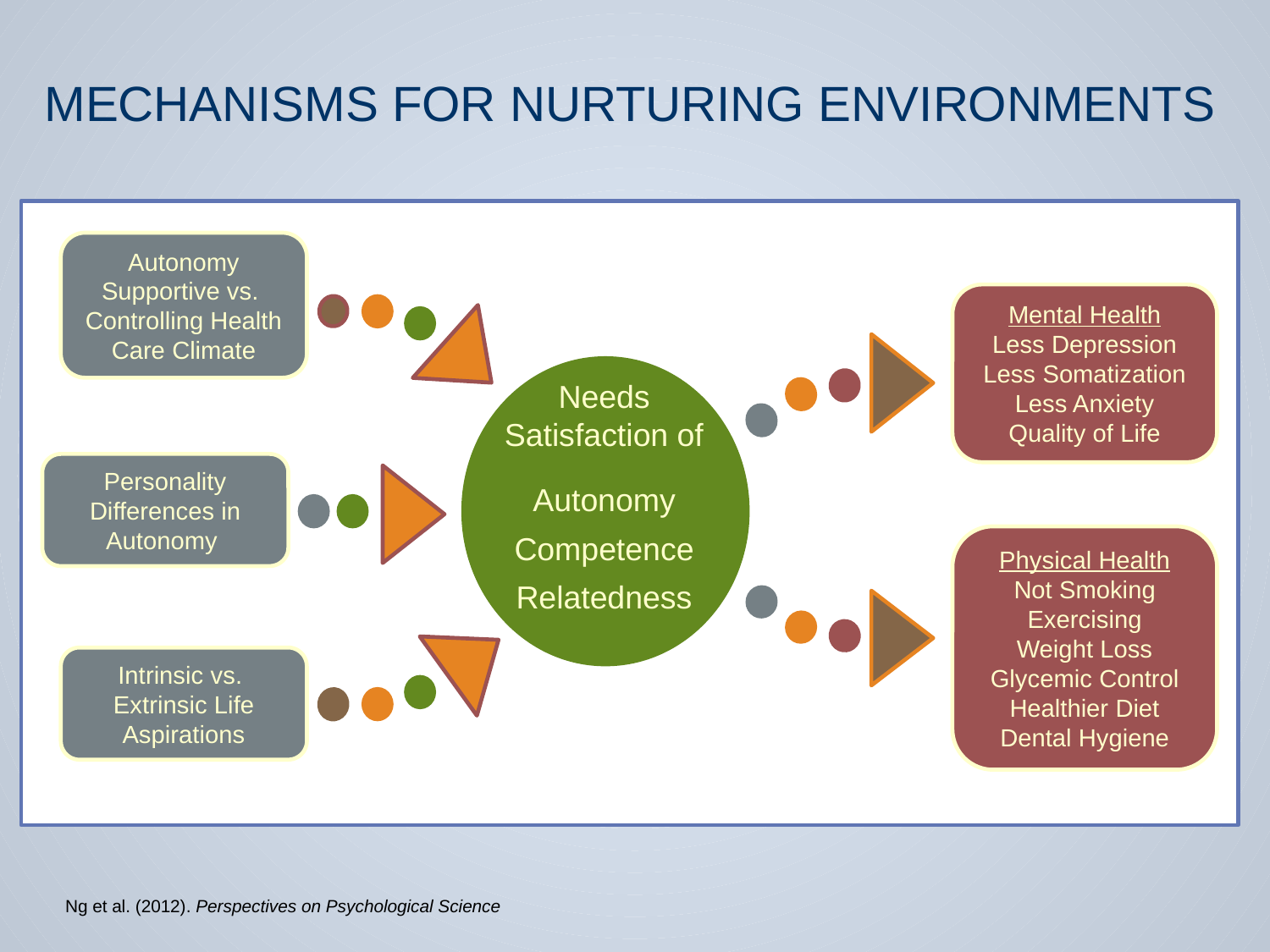

# Mechanisms for nurturing environments

Autonomy Supportive vs.
Controlling Health Care Climate
Mental Health
Less Depression
Less Somatization
Less Anxiety
Quality of Life

Needs Satisfaction of

Autonomy
Competence
Relatedness

Personality Differences in Autonomy

Physical Health
Not Smoking
Exercising
Weight Loss
Glycemic Control
Healthier Diet
Dental Hygiene

Intrinsic vs.
Extrinsic Life Aspirations

Ng et al. (2012). Perspectives on Psychological Science